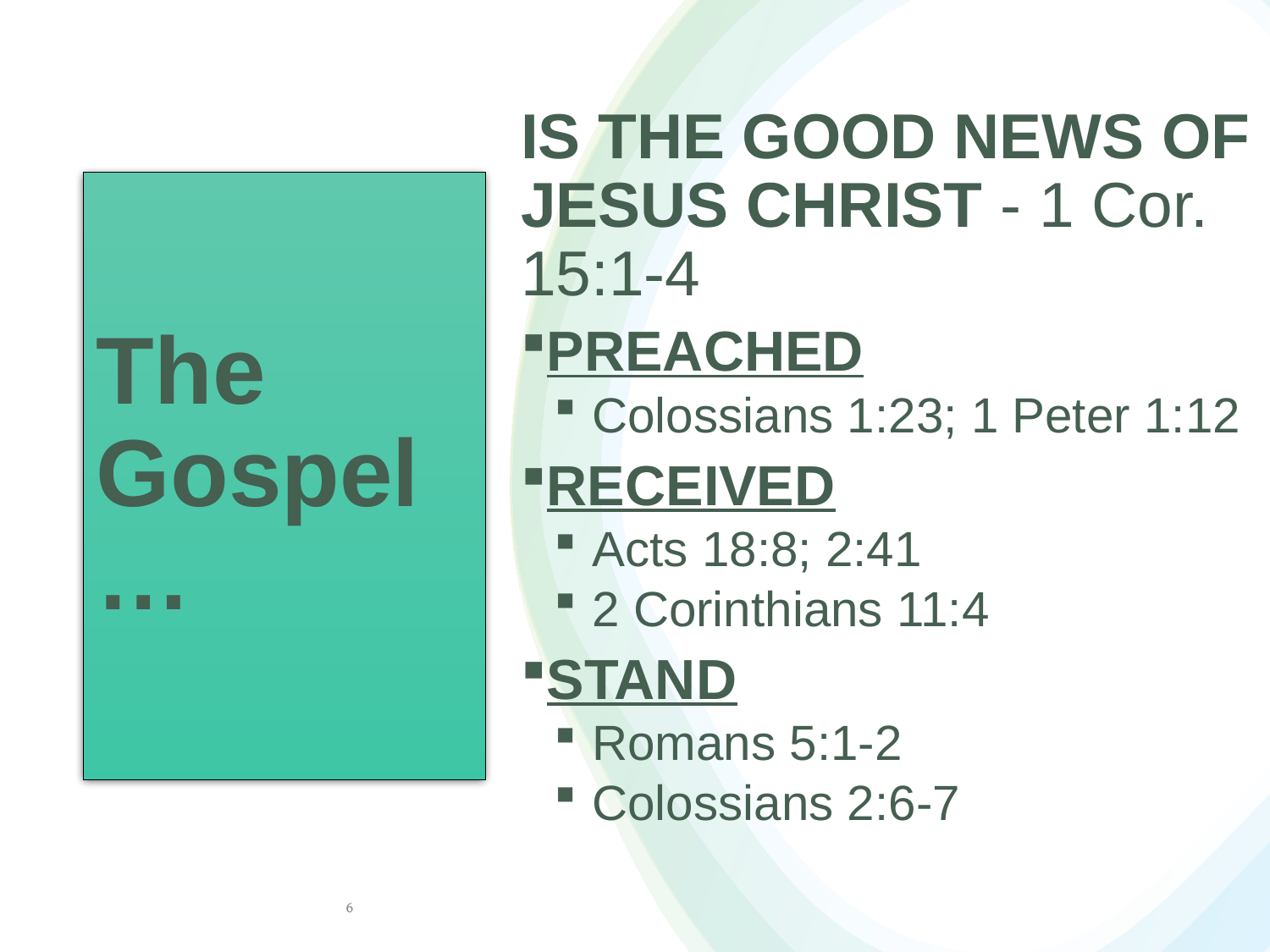

IS THE GOOD NEWS OF JESUS CHRIST - 1 Cor. 15:1-4
PREACHED
Colossians 1:23; 1 Peter 1:12
RECEIVED
Acts 18:8; 2:41
2 Corinthians 11:4
STAND
Romans 5:1-2
Colossians 2:6-7
# The Gospel…
6